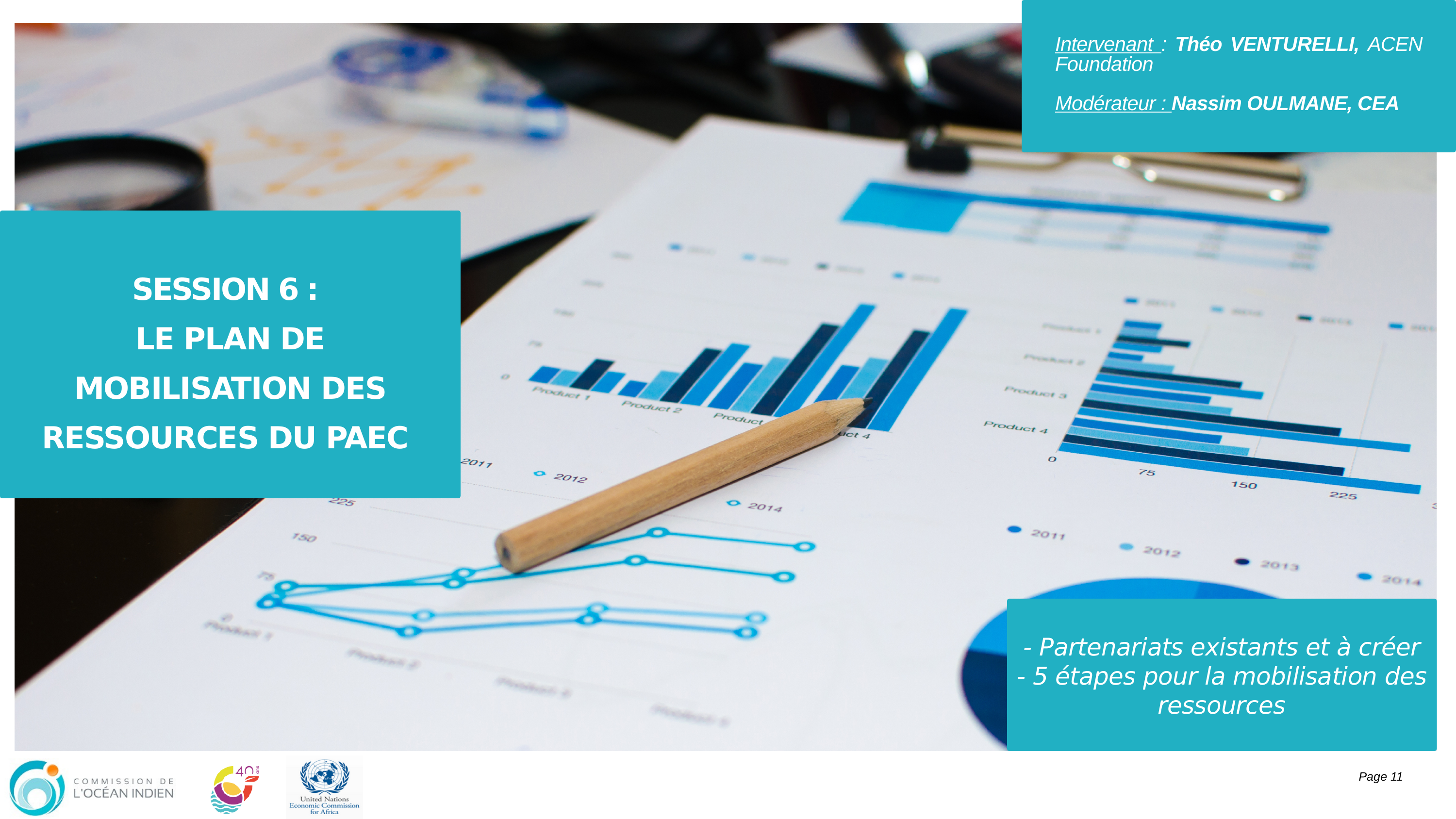

Intervenant : Théo VENTURELLI, ACEN Foundation

Modérateur : Nassim OULMANE, CEA

SESSION 6 :
LE PLAN DE MOBILISATION DES RESSOURCES DU PAEC

- Partenariats existants et à créer
- 5 étapes pour la mobilisation des ressources

Page 11